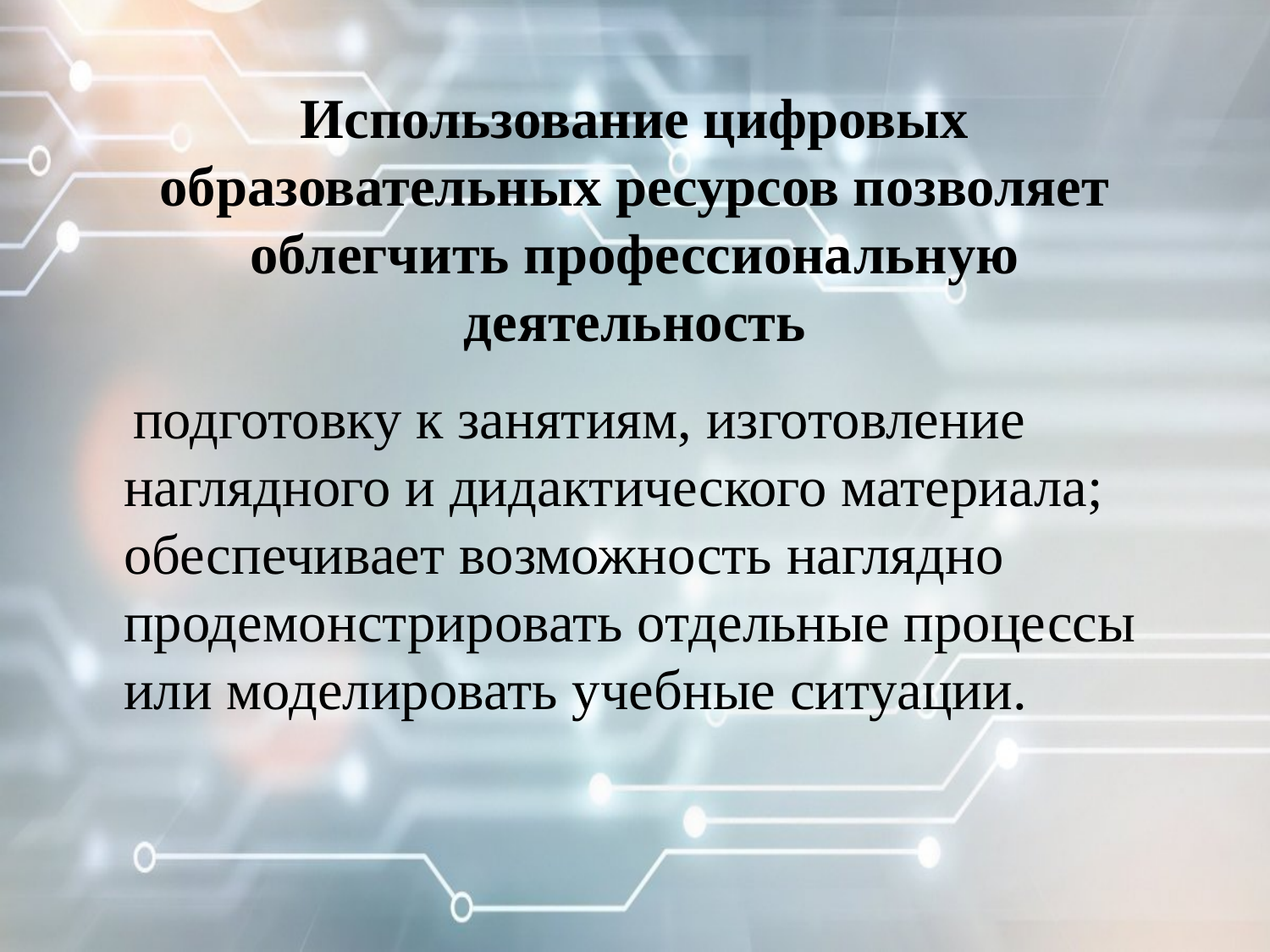

# Использование цифровых образовательных ресурсов позволяет облегчить профессиональную деятельность
    подготовку к занятиям, изготовление наглядного и дидактического материала; обеспечивает возможность наглядно продемонстрировать отдельные процессы или моделировать учебные ситуации.